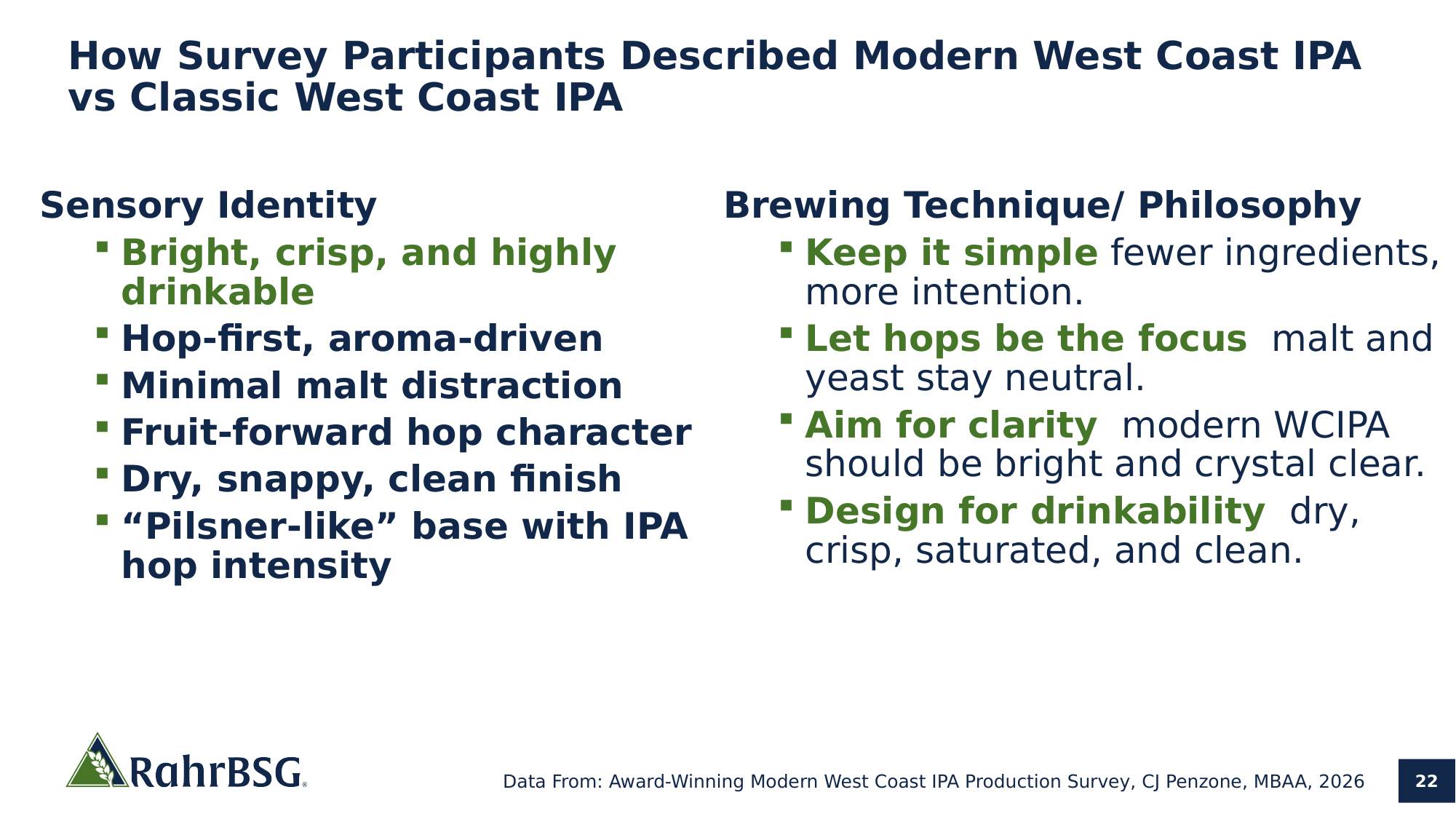

# How Survey Participants Described Modern West Coast IPA vs Classic West Coast IPA
Brewing Technique/ Philosophy
Keep it simple fewer ingredients, more intention.
Let hops be the focus  malt and yeast stay neutral.
Aim for clarity  modern WCIPA should be bright and crystal clear.
Design for drinkability  dry, crisp, saturated, and clean.

Sensory Identity
Bright, crisp, and highly drinkable
Hop‑first, aroma‑driven
Minimal malt distraction
Fruit‑forward hop character
Dry, snappy, clean finish
“Pilsner‑like” base with IPA hop intensity

Data From: Award-Winning Modern West Coast IPA Production Survey, CJ Penzone, MBAA, 2026
22